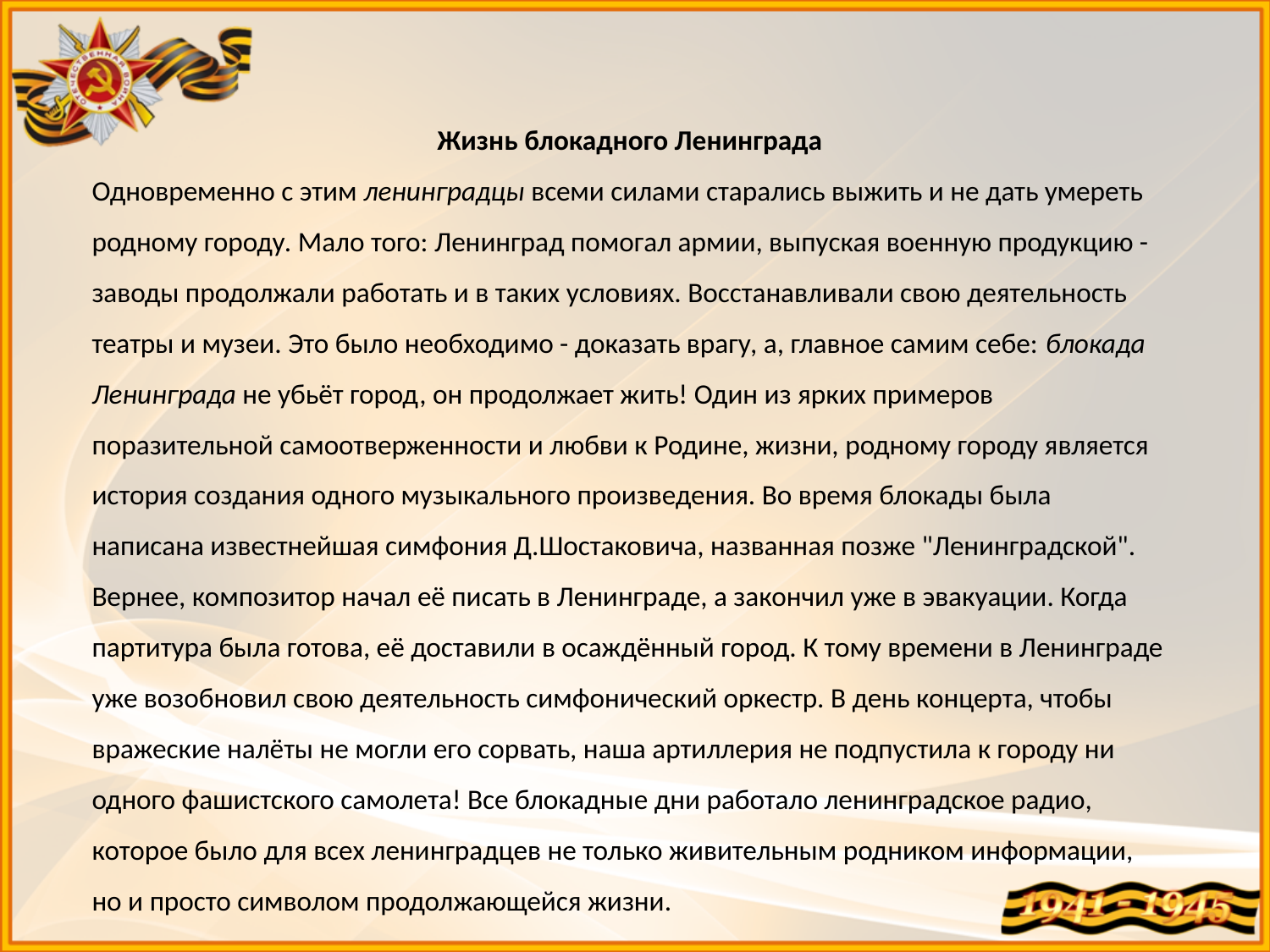

Жизнь блокадного Ленинграда
Одновременно с этим ленинградцы всеми силами старались выжить и не дать умереть родному городу. Мало того: Ленинград помогал армии, выпуская военную продукцию - заводы продолжали работать и в таких условиях. Восстанавливали свою деятельность театры и музеи. Это было необходимо - доказать врагу, а, главное самим себе: блокада Ленинграда не убьёт город, он продолжает жить! Один из ярких примеров поразительной самоотверженности и любви к Родине, жизни, родному городу является история создания одного музыкального произведения. Во время блокады была написана известнейшая симфония Д.Шостаковича, названная позже "Ленинградской". Вернее, композитор начал её писать в Ленинграде, а закончил уже в эвакуации. Когда партитура была готова, её доставили в осаждённый город. К тому времени в Ленинграде уже возобновил свою деятельность симфонический оркестр. В день концерта, чтобы вражеские налёты не могли его сорвать, наша артиллерия не подпустила к городу ни одного фашистского самолета! Все блокадные дни работало ленинградское радио, которое было для всех ленинградцев не только живительным родником информации, но и просто символом продолжающейся жизни.